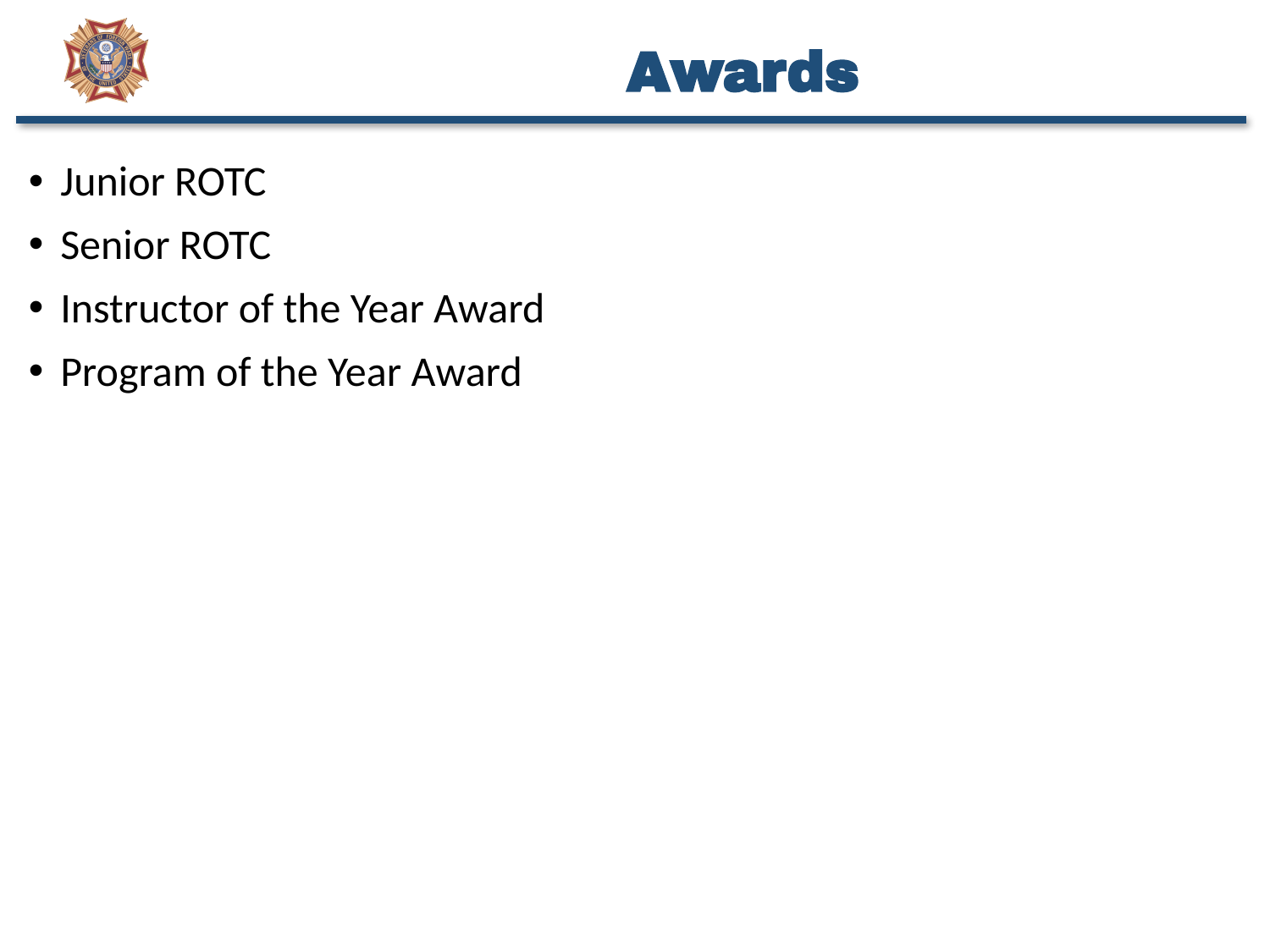

# Awards
Junior ROTC
Senior ROTC
Instructor of the Year Award
Program of the Year Award